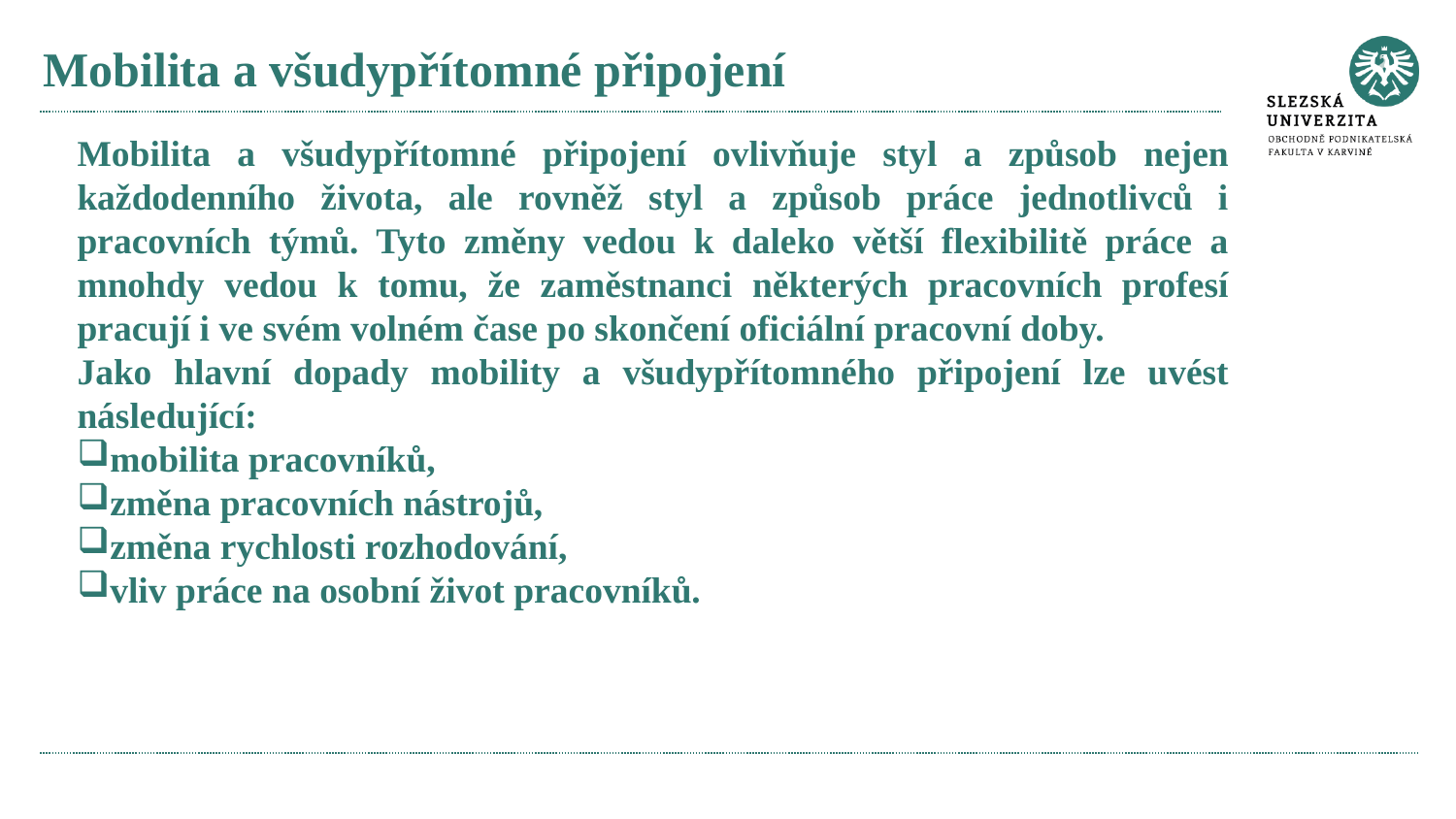

# Mobilita a všudypřítomné připojení
Mobilita a všudypřítomné připojení ovlivňuje styl a způsob nejen každodenního života, ale rovněž styl a způsob práce jednotlivců i pracovních týmů. Tyto změny vedou k daleko větší flexibilitě práce a mnohdy vedou k tomu, že zaměstnanci některých pracovních profesí pracují i ve svém volném čase po skončení oficiální pracovní doby.
Jako hlavní dopady mobility a všudypřítomného připojení lze uvést následující:
mobilita pracovníků,
změna pracovních nástrojů,
změna rychlosti rozhodování,
vliv práce na osobní život pracovníků.